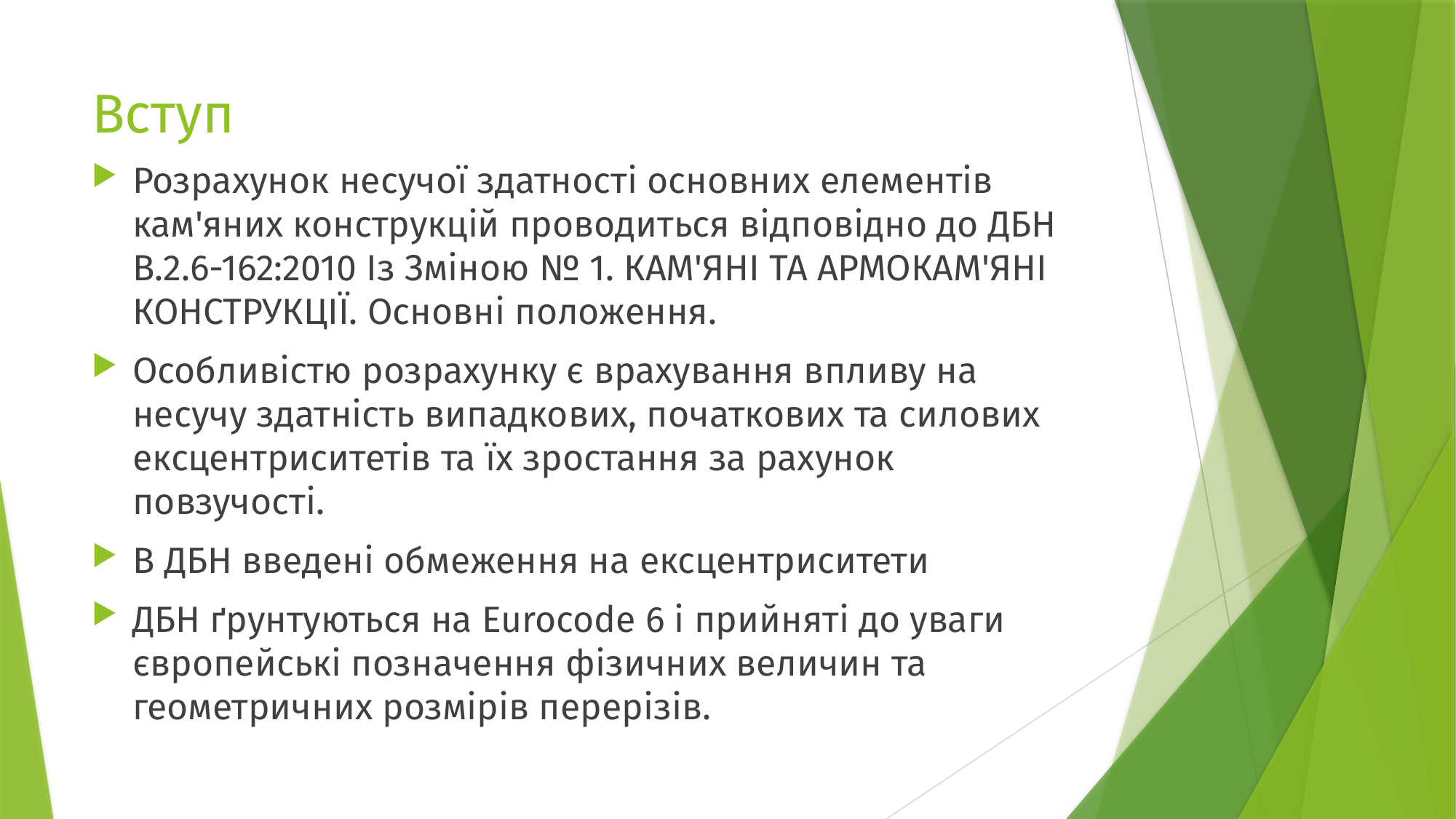

# Вступ
Розрахунок несучої здатності основних елементів кам'яних конструкцій проводиться відповідно до ДБН В.2.6-162:2010 Із Зміною № 1. КАМ'ЯНІ ТА АРМОКАМ'ЯНІ КОНСТРУКЦІЇ. Основні положення.
Особливістю розрахунку є врахування впливу на несучу здатність випадкових, початкових та силових ексцентриситетів та їх зростання за рахунок повзучості.
В ДБН введені обмеження на ексцентриситети
ДБН ґрунтуються на Eurocode 6 і прийняті до уваги європейські позначення фізичних величин та геометричних розмірів перерізів.